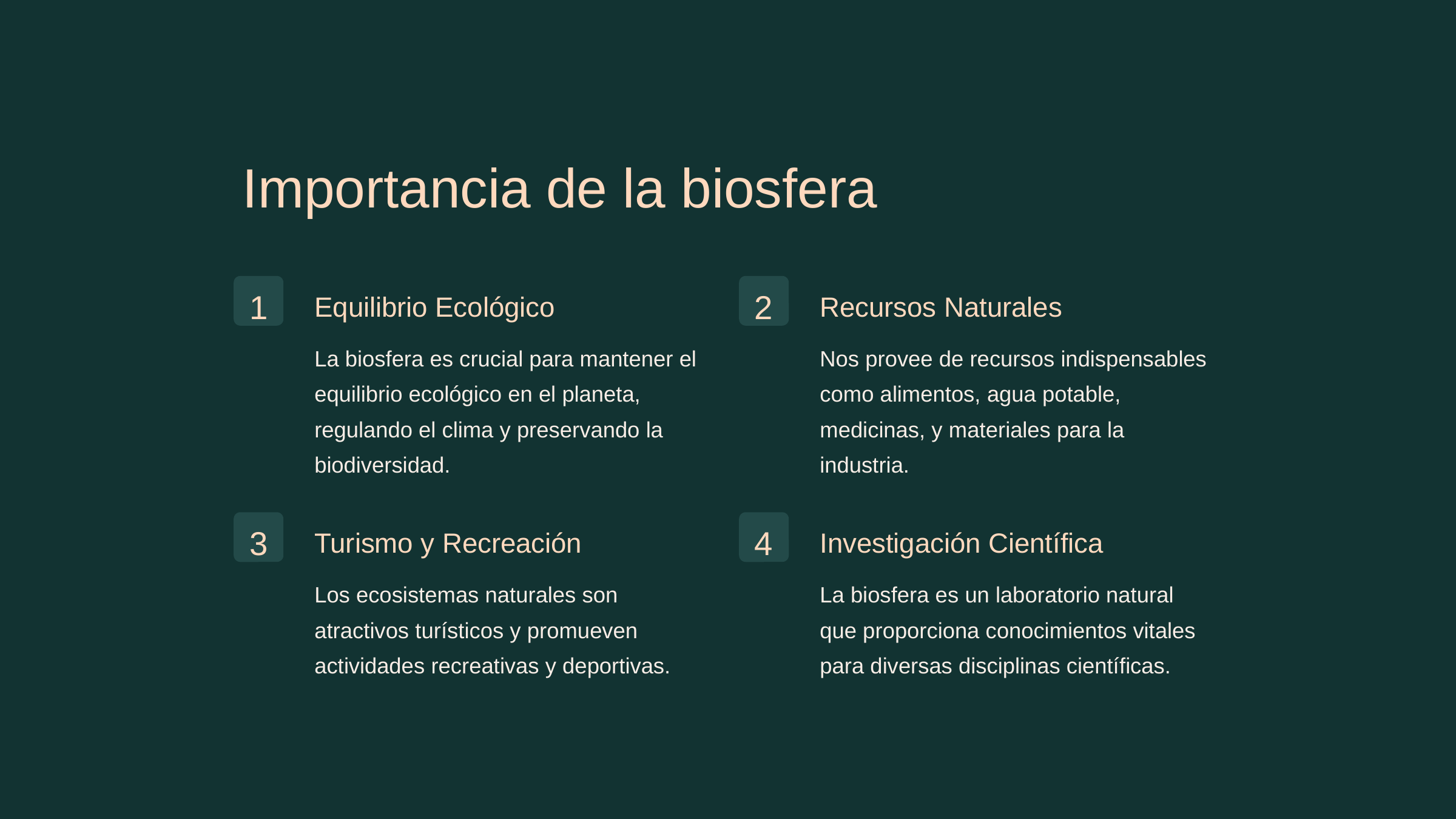

Importancia de la biosfera

1
2
Equilibrio Ecológico
Recursos Naturales
La biosfera es crucial para mantener el equilibrio ecológico en el planeta, regulando el clima y preservando la biodiversidad.
Nos provee de recursos indispensables como alimentos, agua potable, medicinas, y materiales para la industria.

3
4
Turismo y Recreación
Investigación Científica
Los ecosistemas naturales son atractivos turísticos y promueven actividades recreativas y deportivas.
La biosfera es un laboratorio natural que proporciona conocimientos vitales para diversas disciplinas científicas.